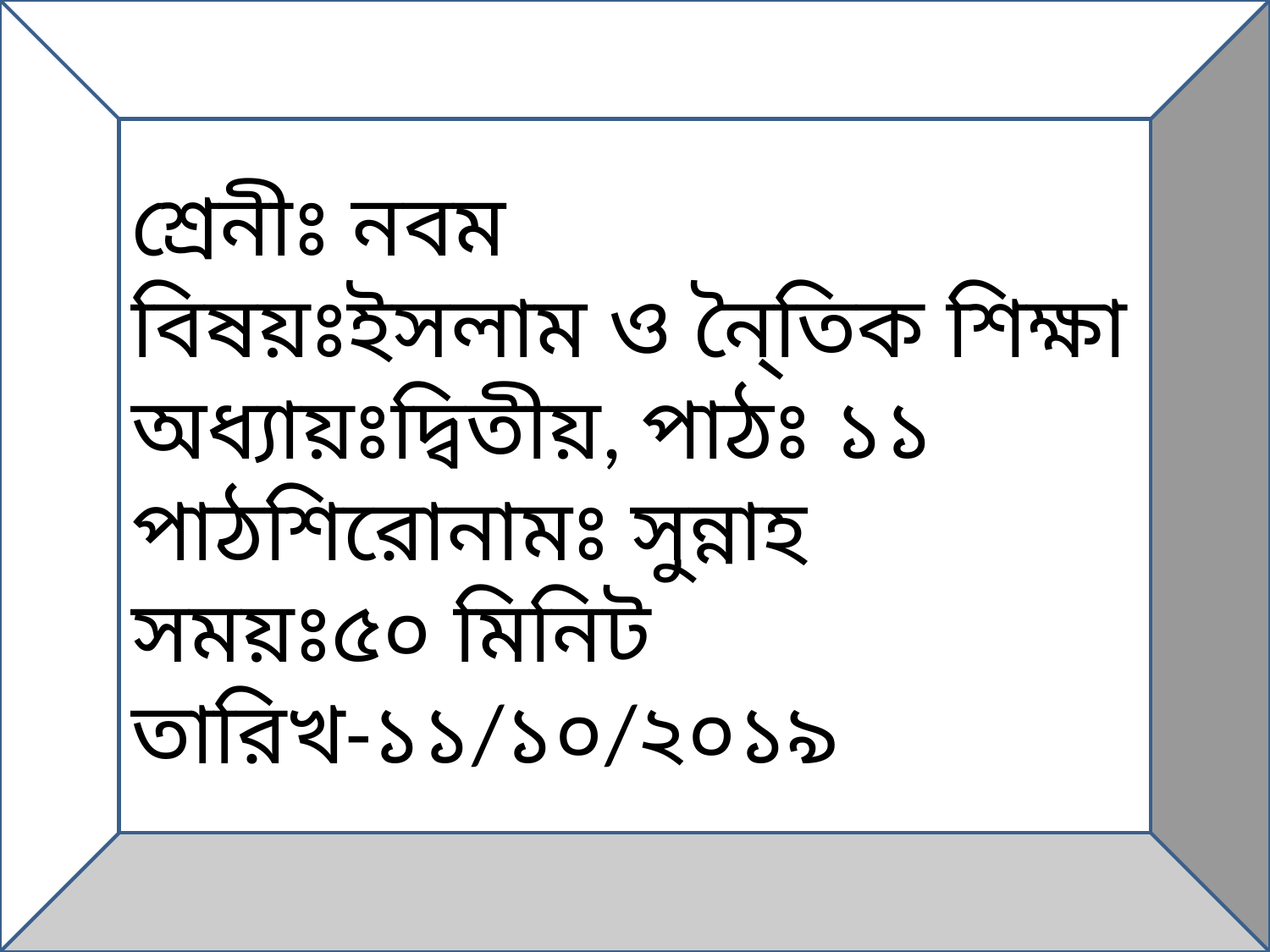

শ্রেনীঃ নবম
বিষয়ঃইসলাম ও নৈ্তিক শিক্ষা
অধ্যায়ঃদ্বিতীয়, পাঠঃ ১১
পাঠশিরোনামঃ সুন্নাহ
সময়ঃ৫০ মিনিট
তারিখ-১১/১০/২০১৯